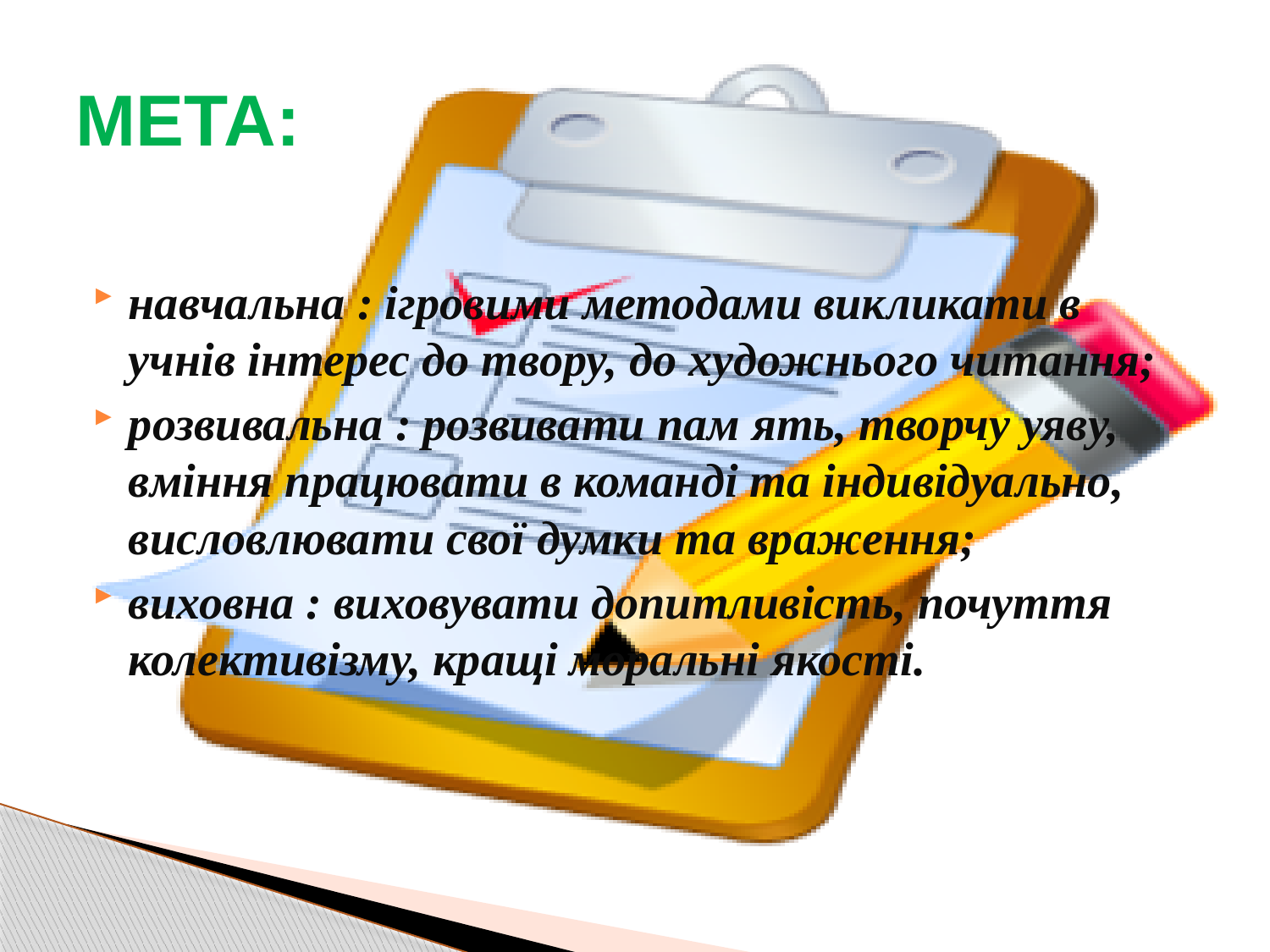

# МЕТА:
навчальна : ігровими методами викликати в учнів інтерес до твору, до художнього читання;
розвивальна : розвивати пам ять, творчу уяву, вміння працювати в команді та індивідуально, висловлювати свої думки та враження;
виховна : виховувати допитливість, почуття колективізму, кращі моральні якості.